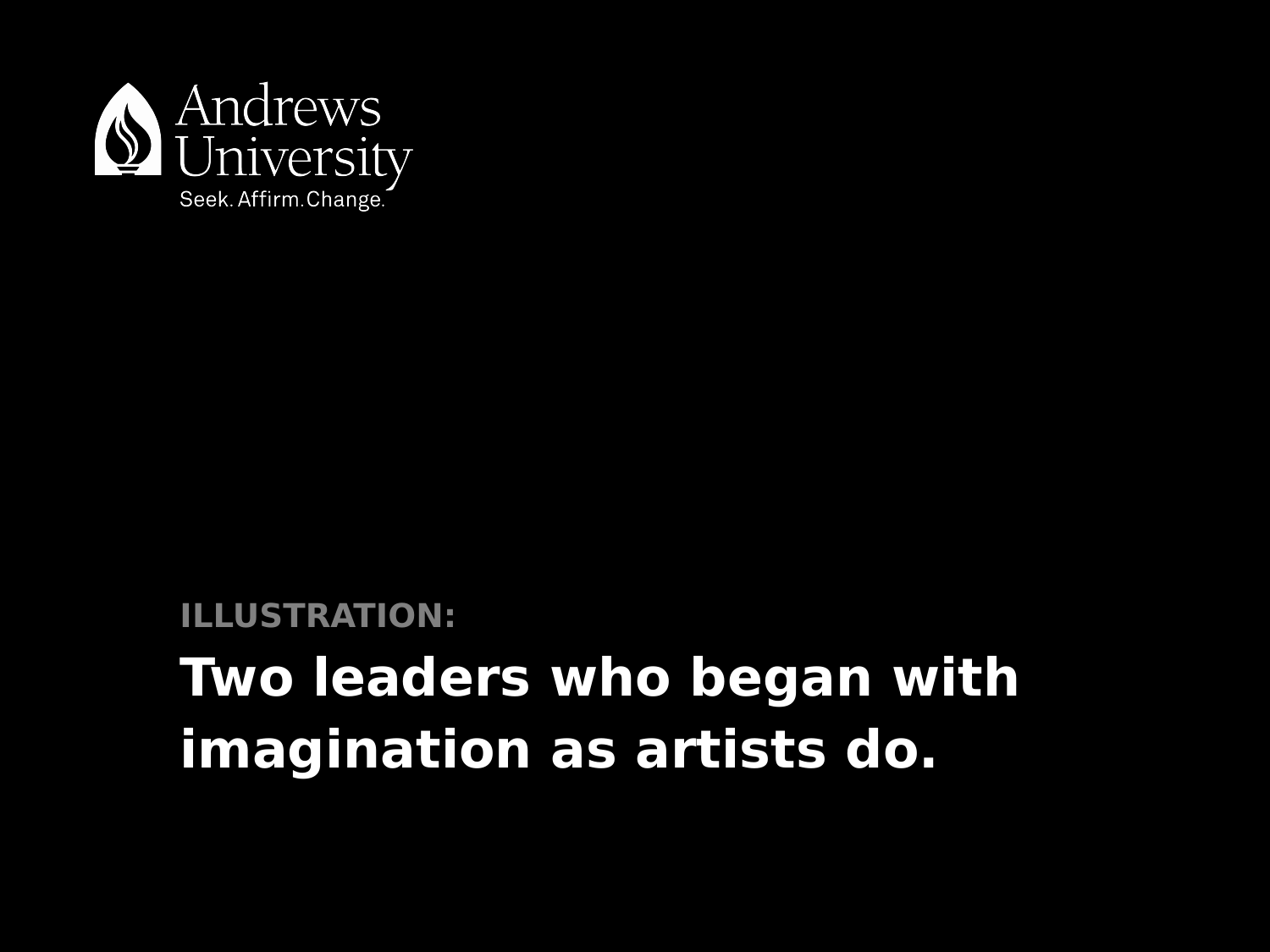

# ILLUSTRATION: Two leaders who began with imagination as artists do.